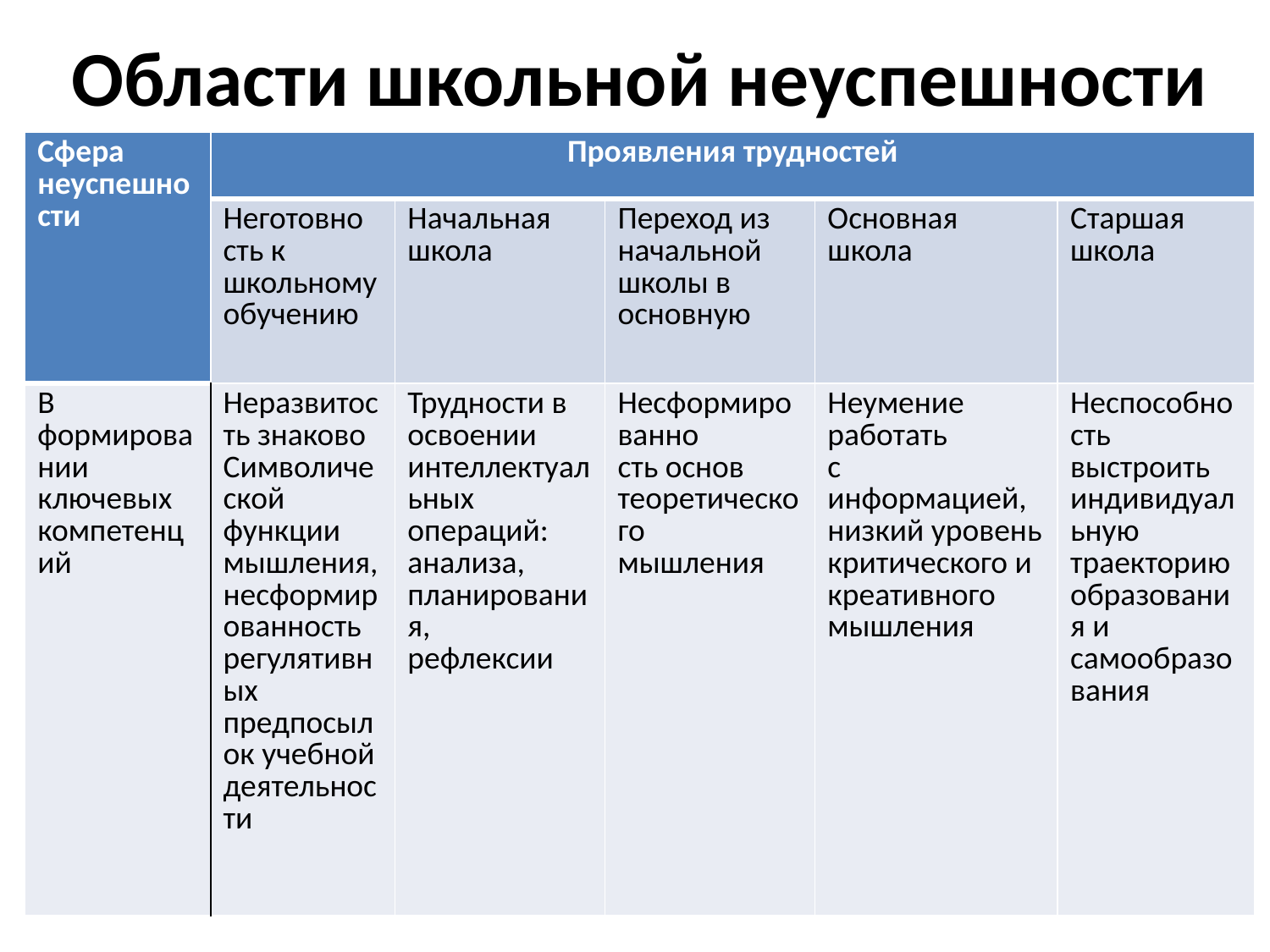

# Области школьной неуспешности
| Сфера неуспешности | Проявления трудностей |  |  |  |  |
| --- | --- | --- | --- | --- | --- |
|  | Неготовно сть к школьному обучению | Начальная школа | Переход из начальной школы в основную | Основная школа | Старшая школа |
| В формировании ключевых компетенций | Неразвитость знаково Символической функции мышления, несформированность регулятивных предпосылок учебной деятельности | Трудности в освоении интеллектуальных операций: анализа, планирования, рефлексии | Несформированно сть основ теоретического мышления | Неумение работать с информацией, низкий уровень критического и креативного мышления | Неспособность выстроить индивидуальную траекторию образования и самообразования |